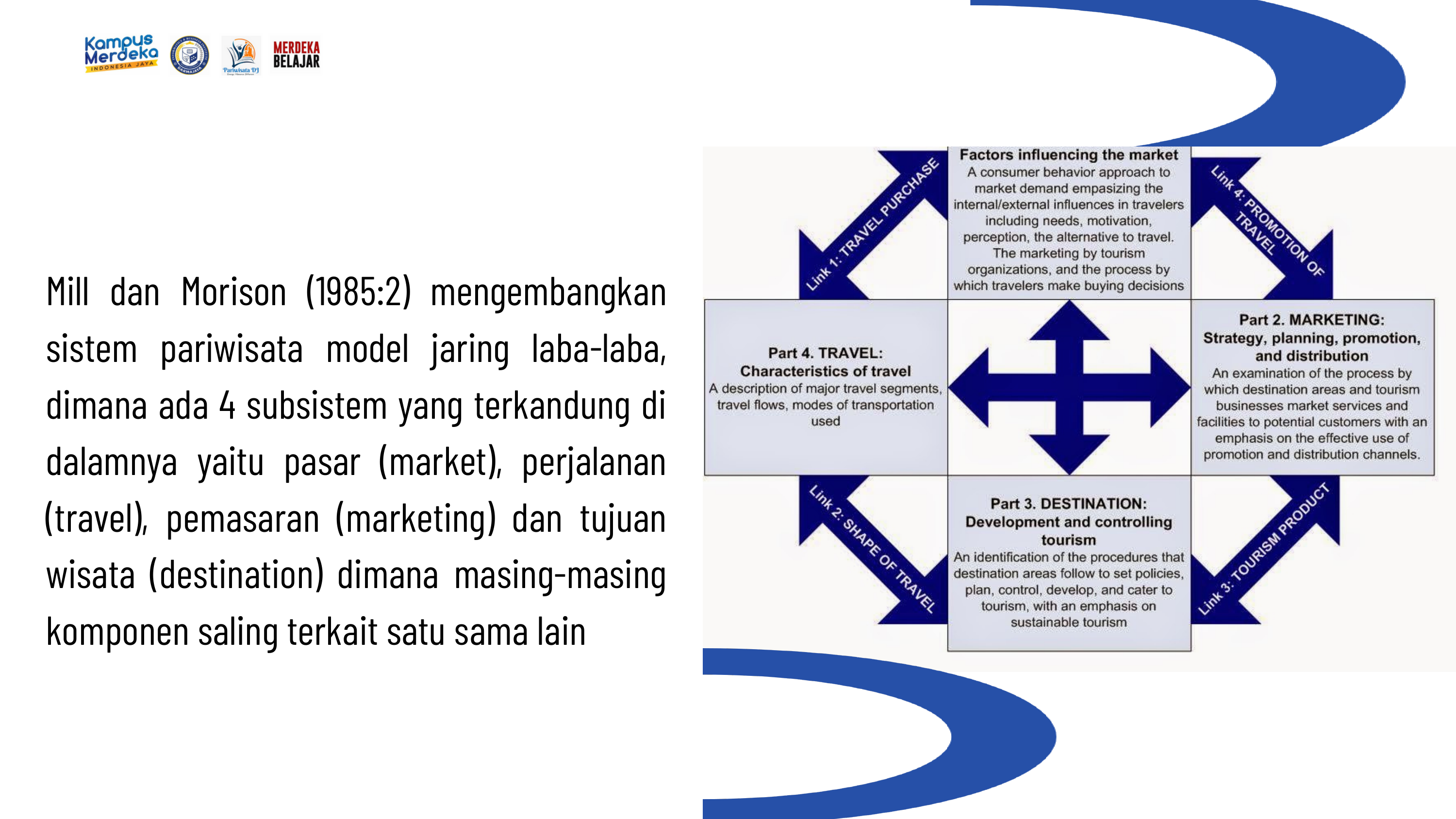

Mill dan Morison (1985:2) mengembangkan sistem pariwisata model jaring laba-laba, dimana ada 4 subsistem yang terkandung di dalamnya yaitu pasar (market), perjalanan (travel), pemasaran (marketing) dan tujuan wisata (destination) dimana masing-masing komponen saling terkait satu sama lain